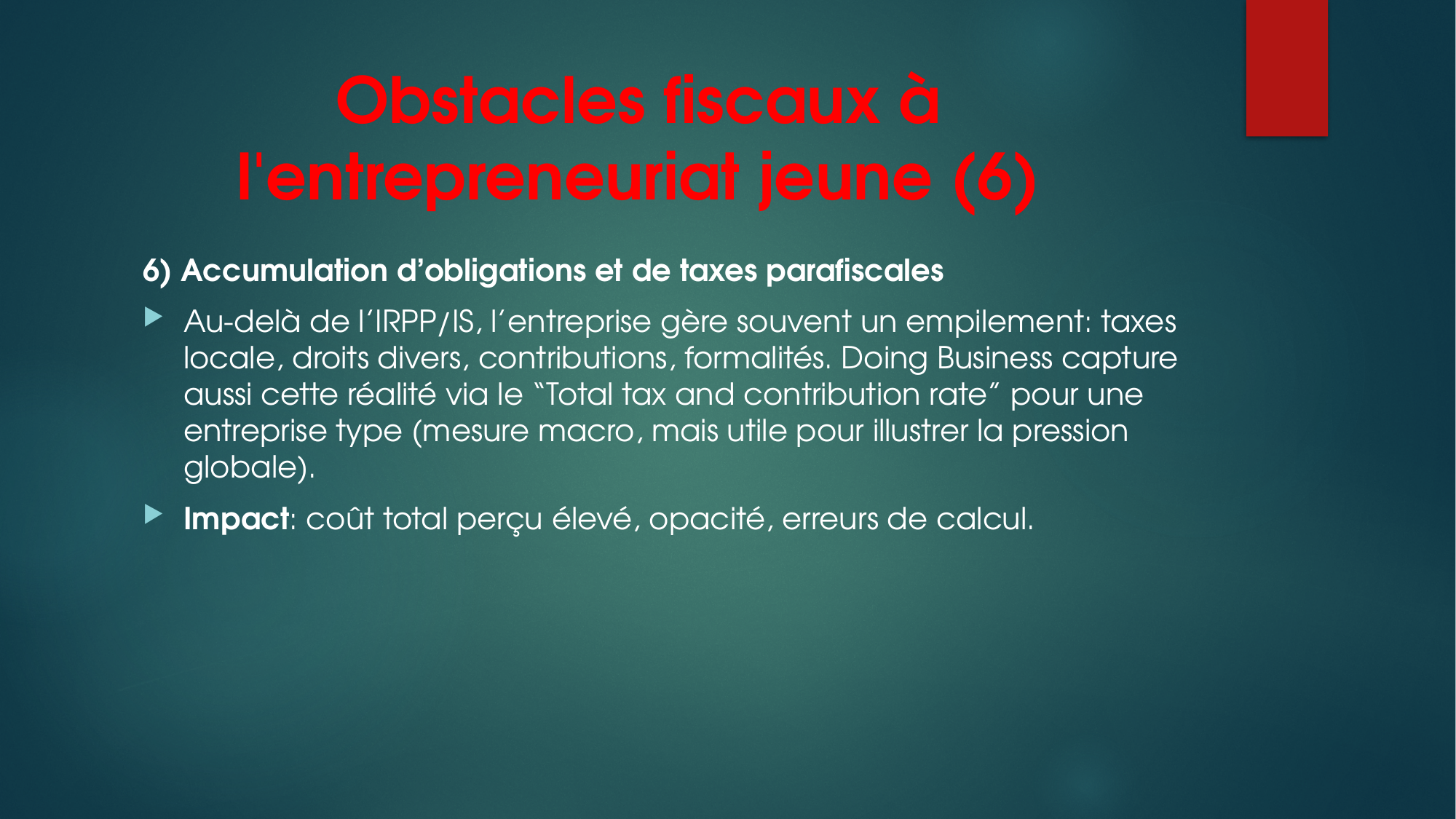

# Obstacles fiscaux à l'entrepreneuriat jeune (6)
6) Accumulation d’obligations et de taxes parafiscales
Au-delà de l’IRPP/IS, l’entreprise gère souvent un empilement: taxes locale, droits divers, contributions, formalités. Doing Business capture aussi cette réalité via le “Total tax and contribution rate” pour une entreprise type (mesure macro, mais utile pour illustrer la pression globale).
Impact: coût total perçu élevé, opacité, erreurs de calcul.